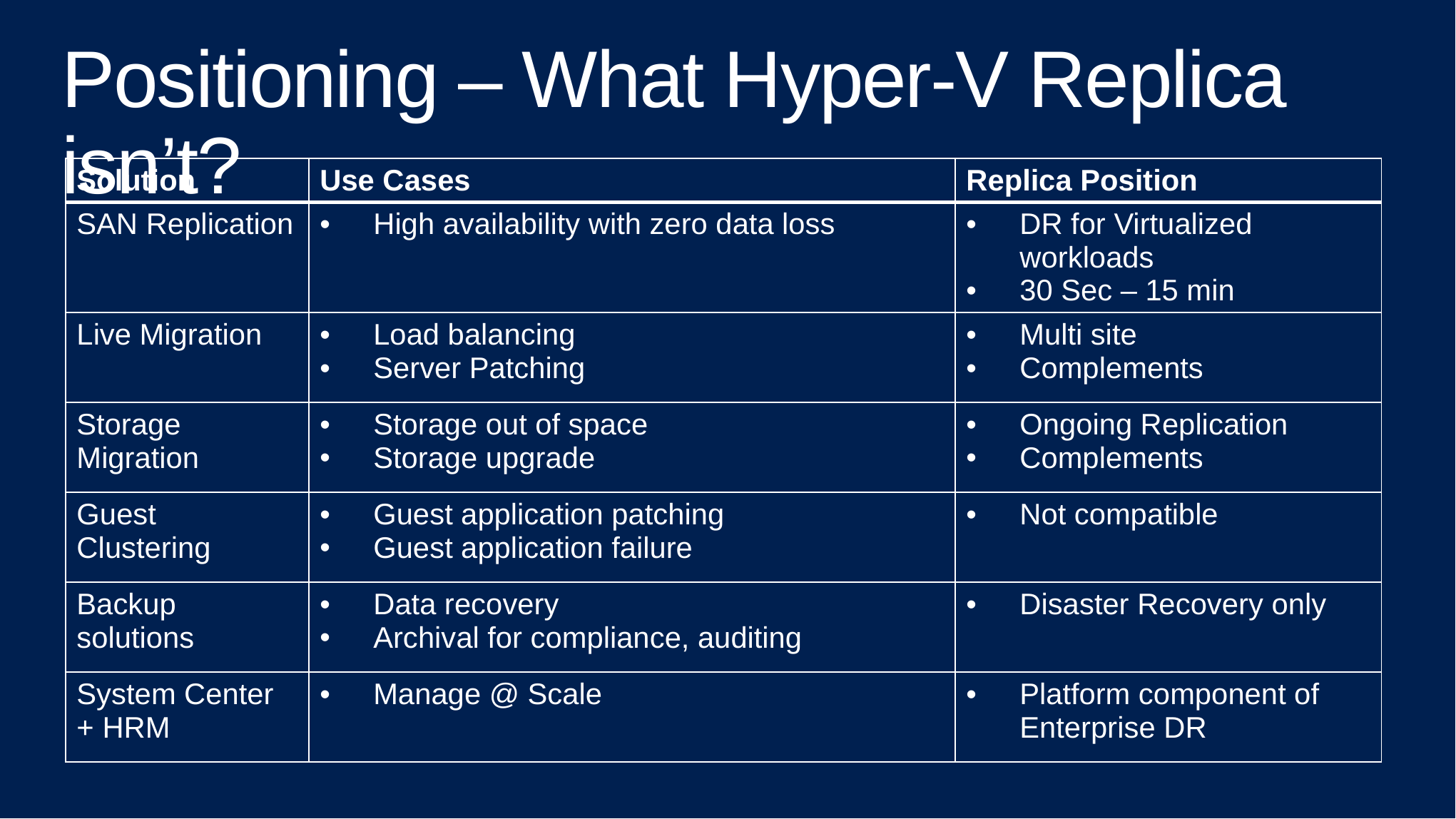

# Positioning – What Hyper-V Replica isn’t?
| Solution | Use Cases | Replica Position |
| --- | --- | --- |
| SAN Replication | High availability with zero data loss | DR for Virtualized workloads 30 Sec – 15 min |
| Live Migration | Load balancing Server Patching | Multi site Complements |
| Storage Migration | Storage out of space Storage upgrade | Ongoing Replication Complements |
| Guest Clustering | Guest application patching Guest application failure | Not compatible |
| Backup solutions | Data recovery Archival for compliance, auditing | Disaster Recovery only |
| System Center + HRM | Manage @ Scale | Platform component of Enterprise DR |